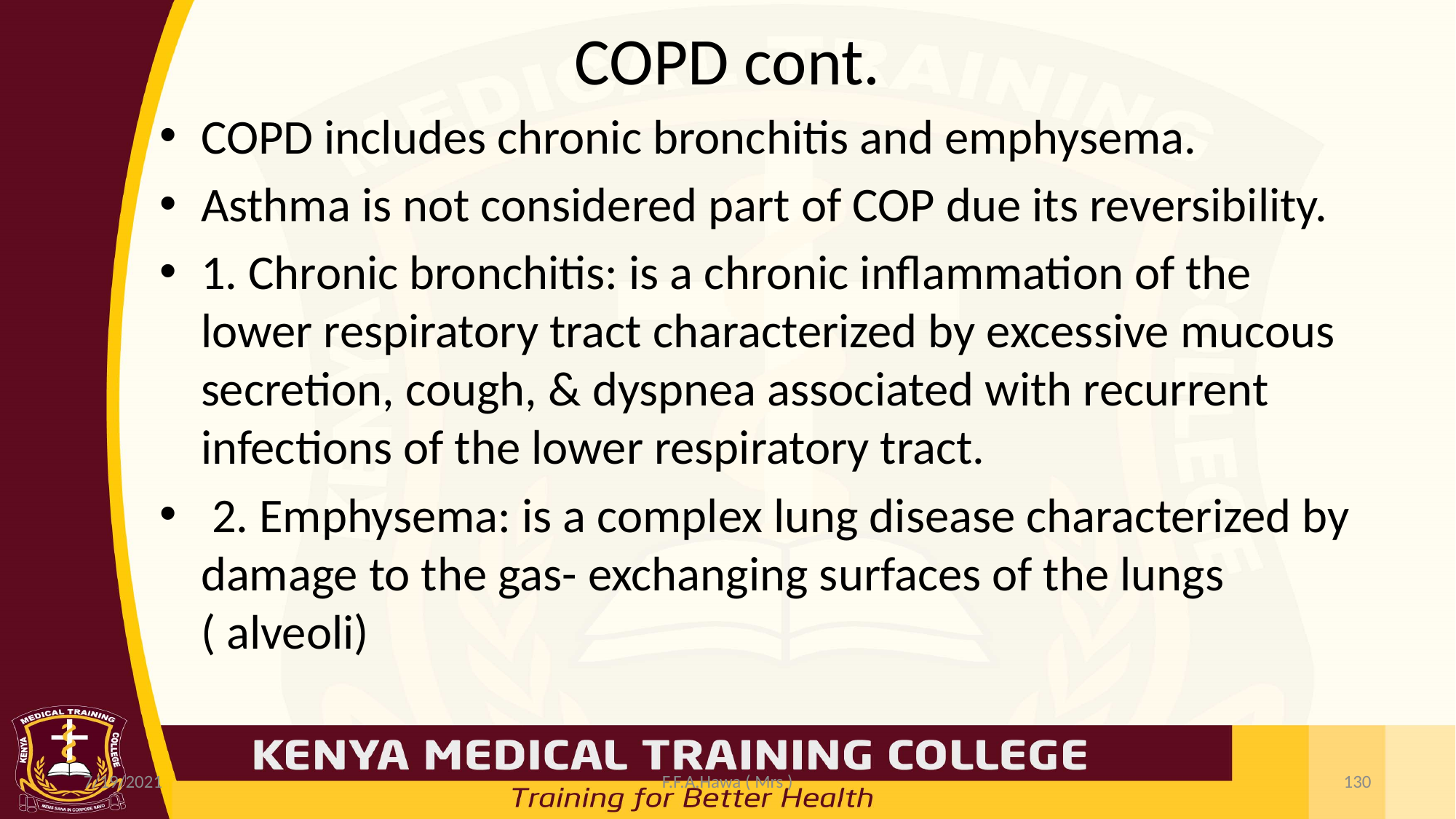

# COPD cont.
COPD includes chronic bronchitis and emphysema.
Asthma is not considered part of COP due its reversibility.
1. Chronic bronchitis: is a chronic inflammation of the lower respiratory tract characterized by excessive mucous secretion, cough, & dyspnea associated with recurrent infections of the lower respiratory tract.
 2. Emphysema: is a complex lung disease characterized by damage to the gas- exchanging surfaces of the lungs ( alveoli)
7/19/2021
F.F.A.Hawa ( Mrs )
130